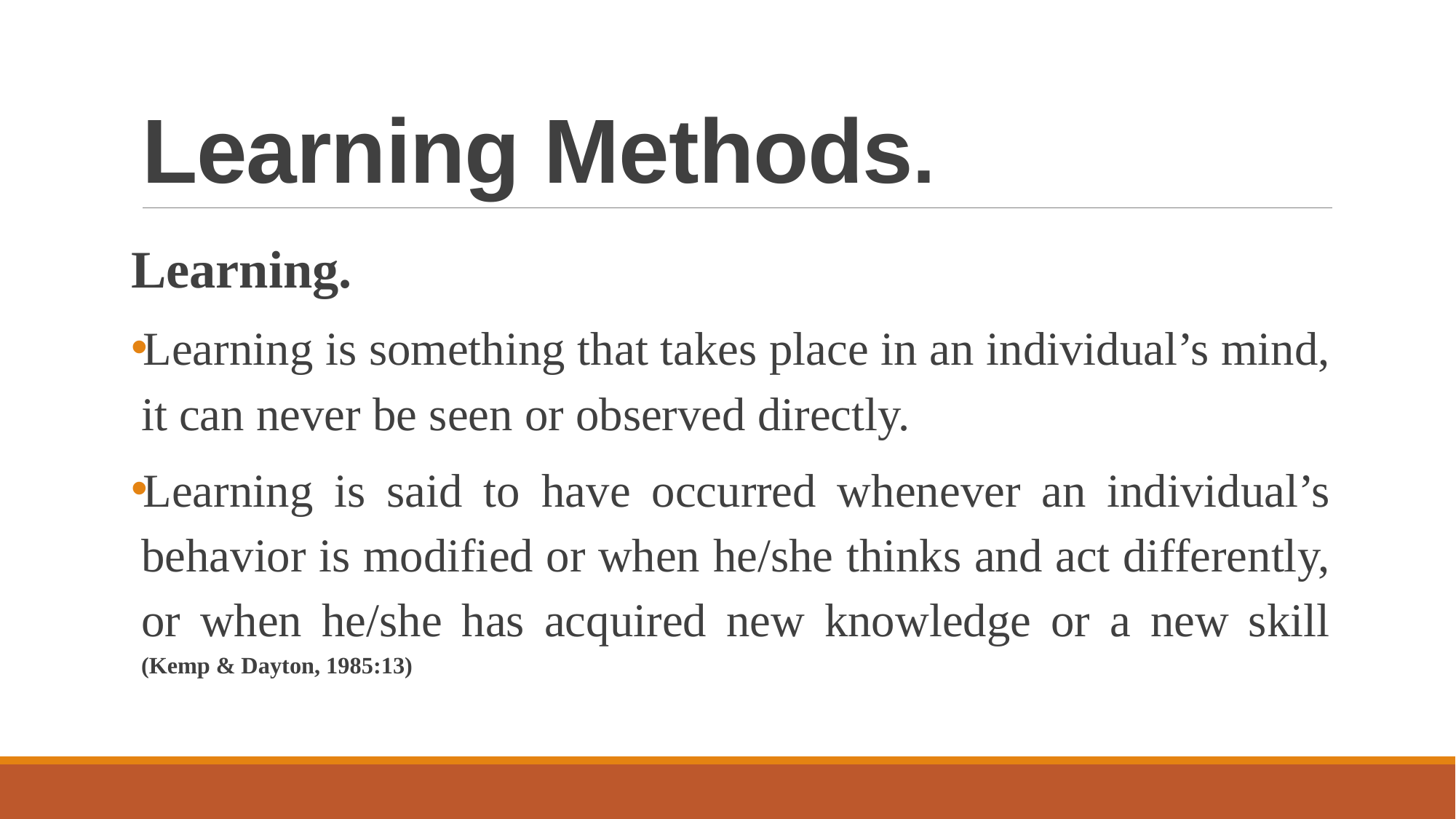

# Learning Methods.
Learning.
Learning is something that takes place in an individual’s mind, it can never be seen or observed directly.
Learning is said to have occurred whenever an individual’s behavior is modified or when he/she thinks and act differently, or when he/she has acquired new knowledge or a new skill (Kemp & Dayton, 1985:13)